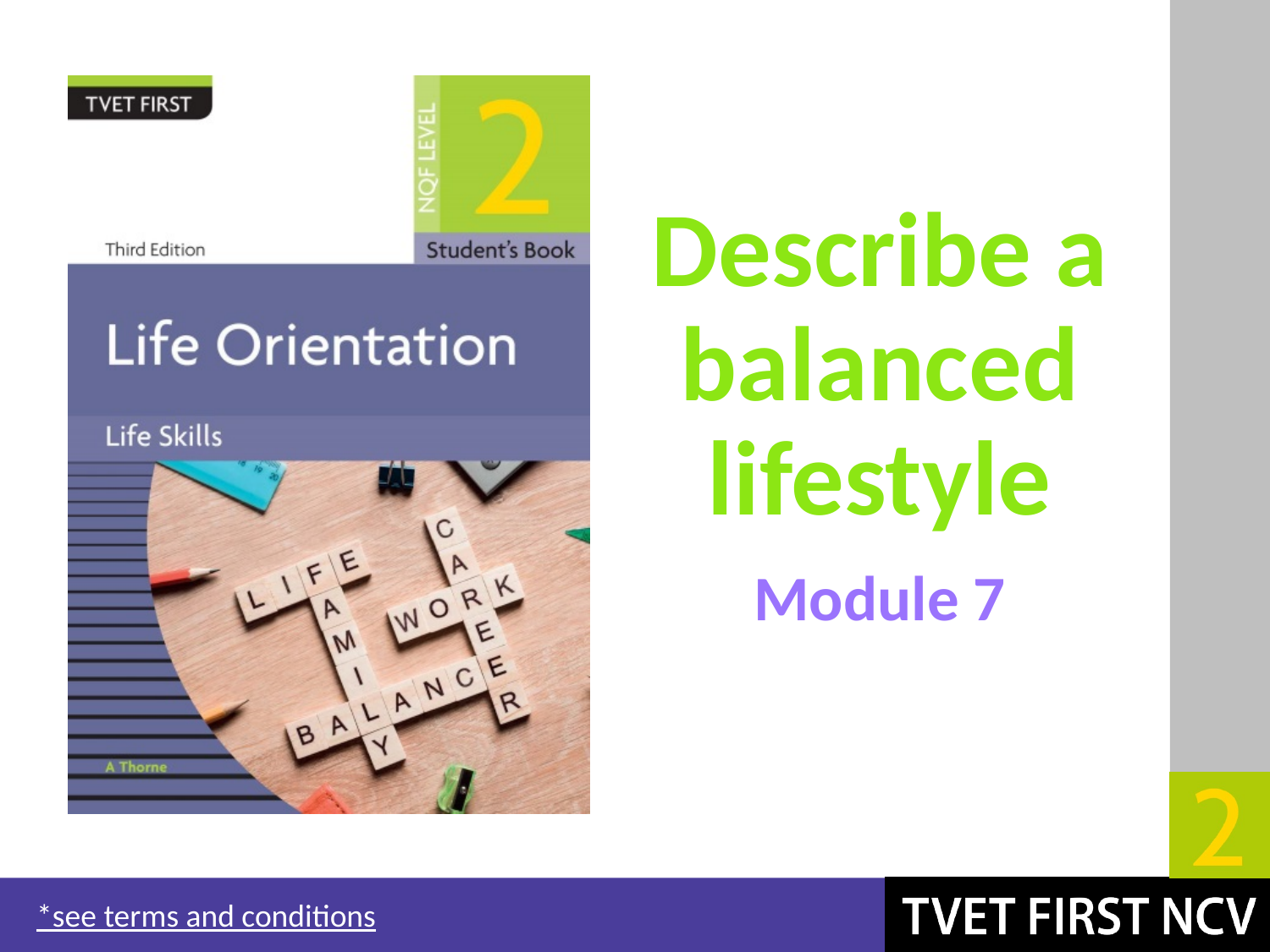

# Describe a balanced lifestyle
Module 7